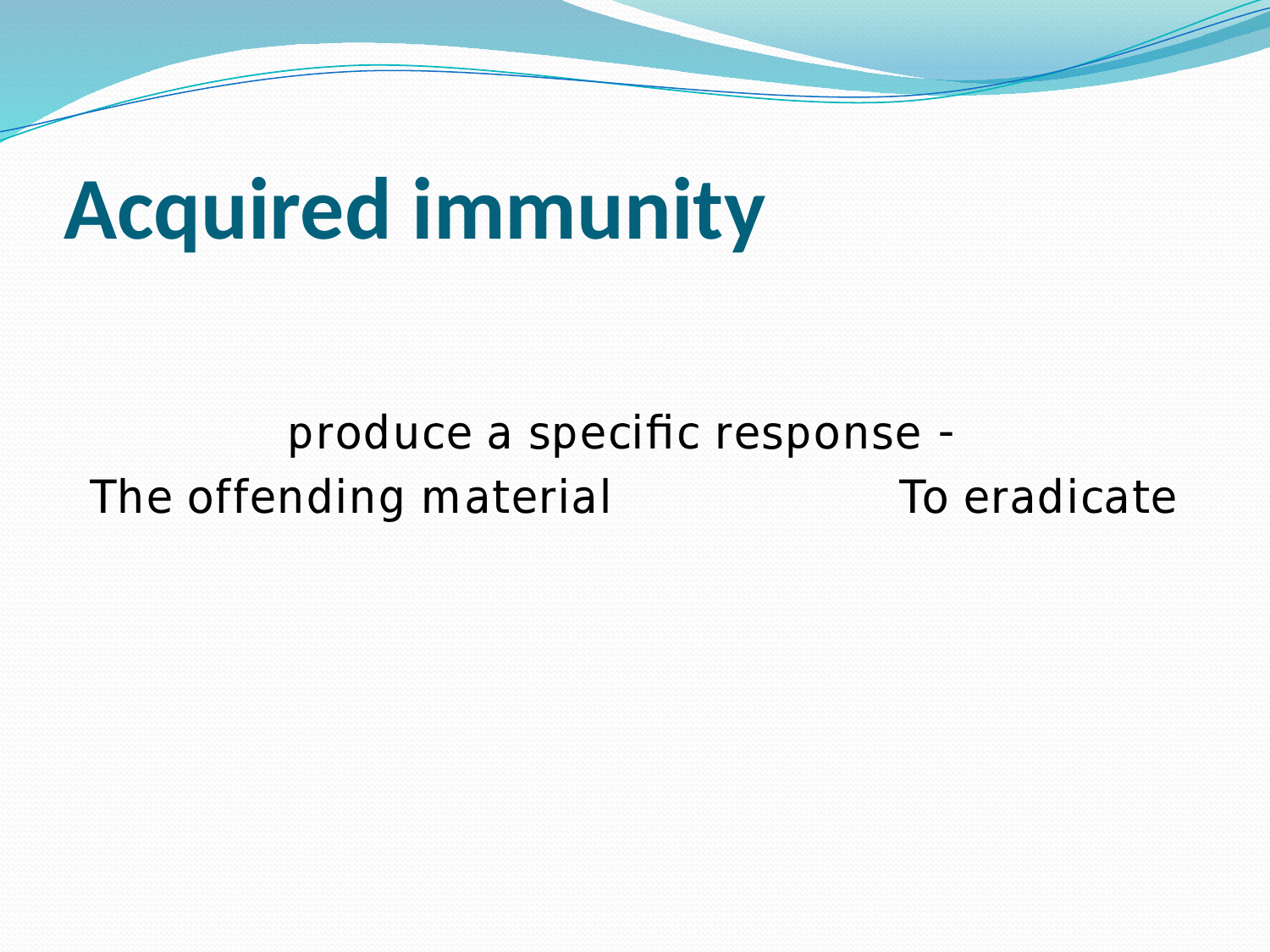

# Acquired immunity

  - produce a specific response
The offending material                     To eradicate